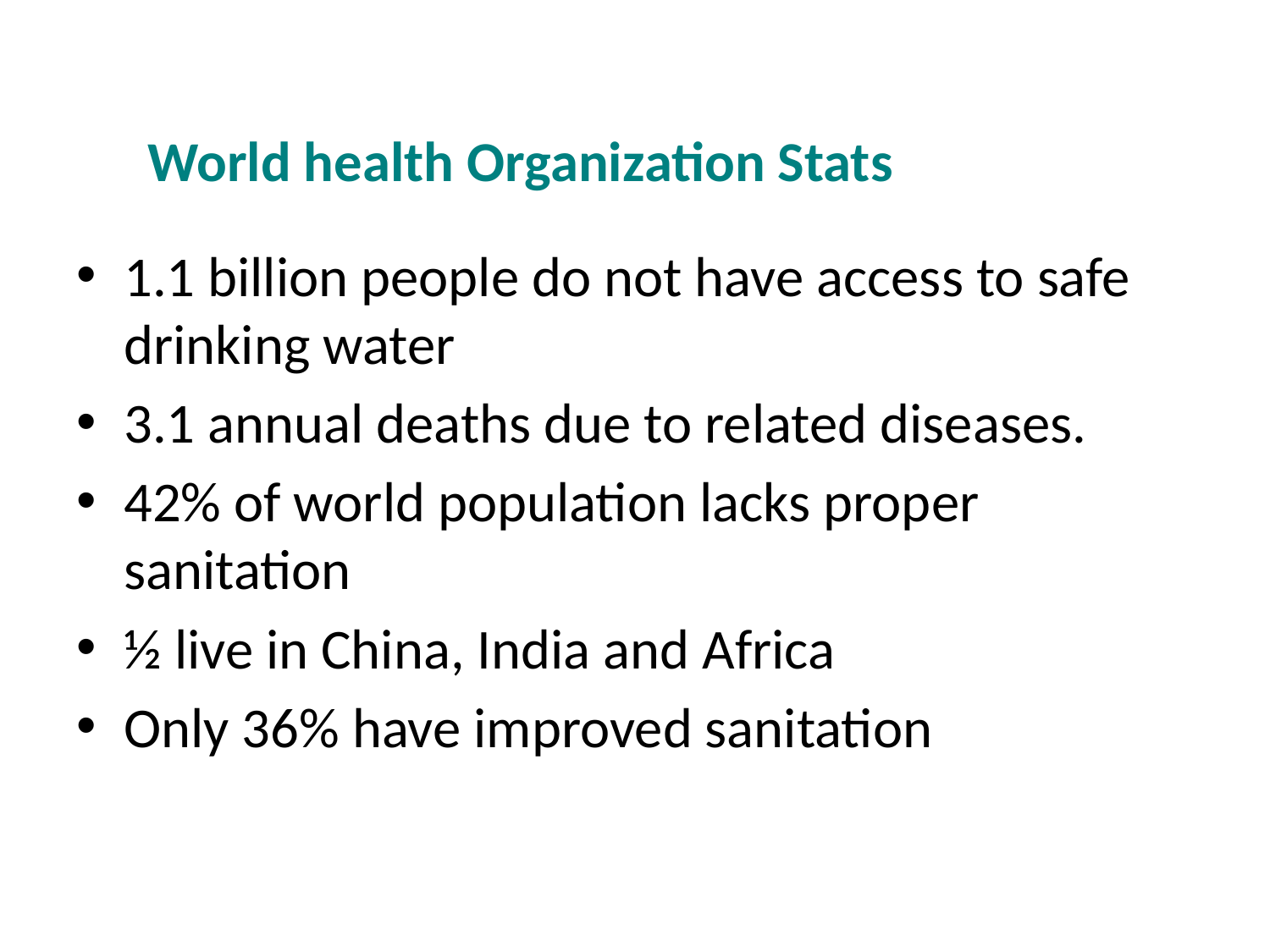

# World health Organization Stats
1.1 billion people do not have access to safe drinking water
3.1 annual deaths due to related diseases.
42% of world population lacks proper sanitation
½ live in China, India and Africa
Only 36% have improved sanitation